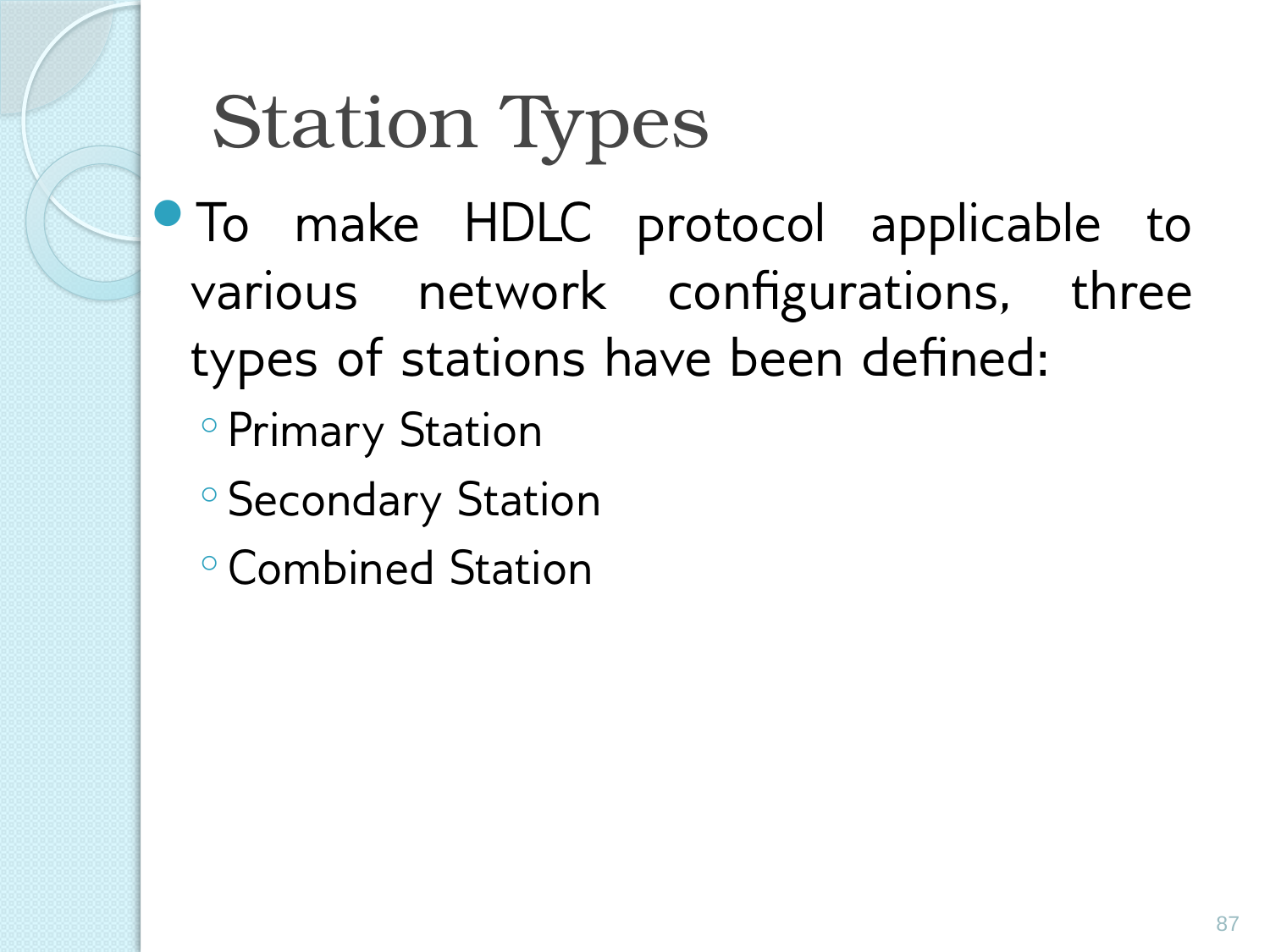

# Station Types
To make HDLC protocol applicable to various network configurations, three types of stations have been defined:
Primary Station
Secondary Station
Combined Station
87